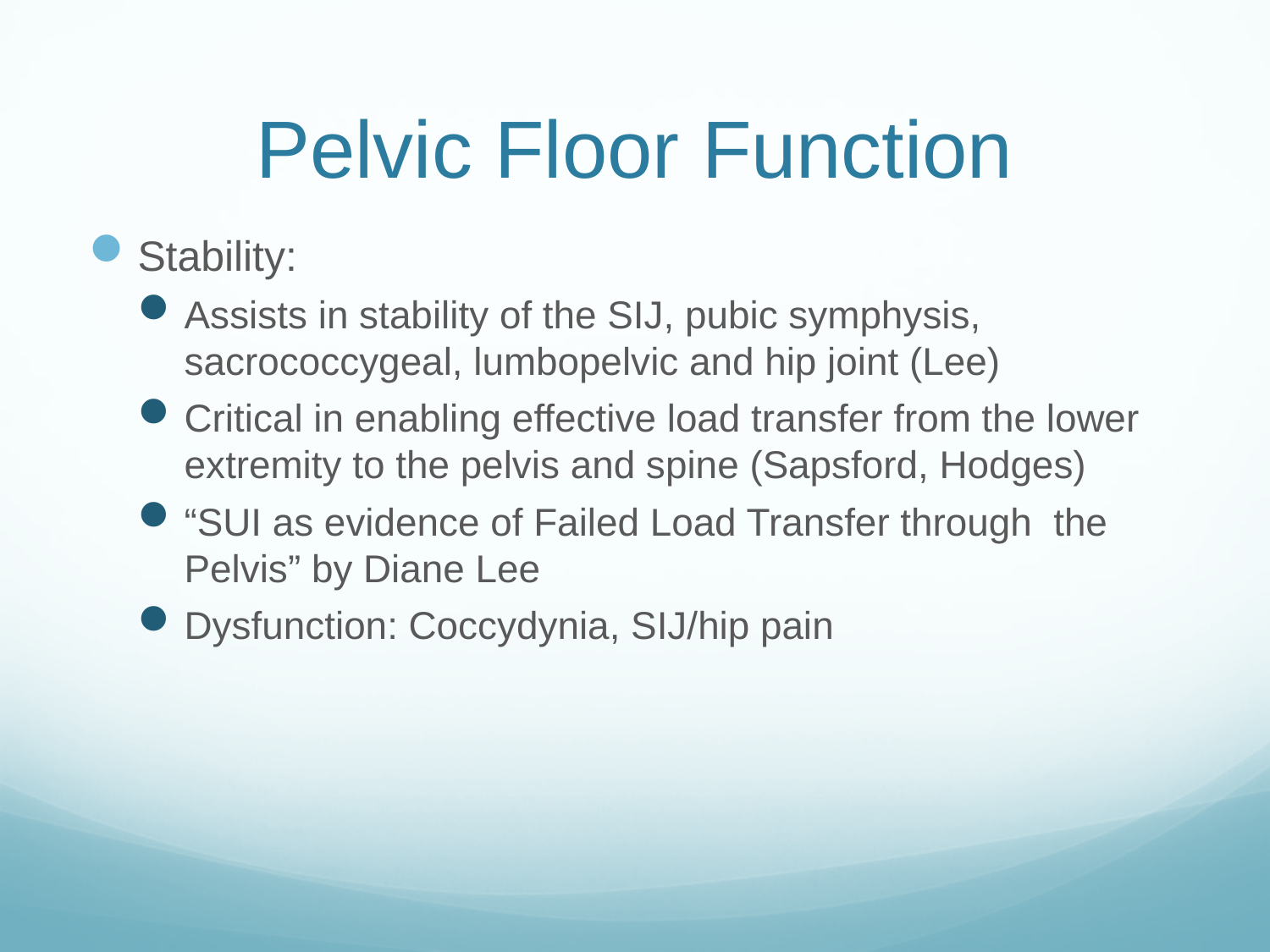

# Pelvic Floor Function
Stability:
Assists in stability of the SIJ, pubic symphysis, sacrococcygeal, lumbopelvic and hip joint (Lee)
Critical in enabling effective load transfer from the lower extremity to the pelvis and spine (Sapsford, Hodges)
“SUI as evidence of Failed Load Transfer through  the Pelvis” by Diane Lee
Dysfunction: Coccydynia, SIJ/hip pain